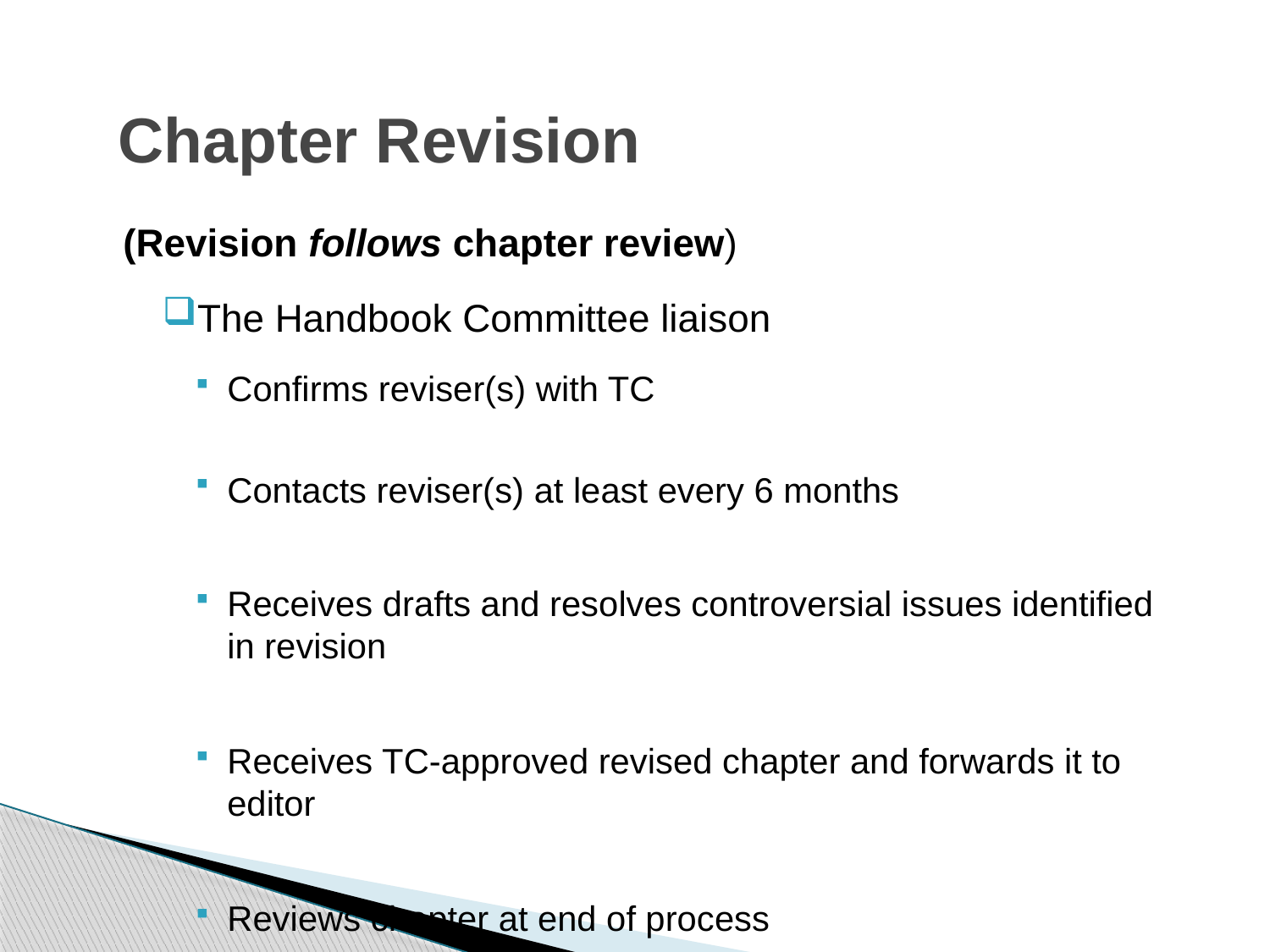

# Chapter Revision
(Revision follows chapter review)
The Handbook Committee liaison
Confirms reviser(s) with TC

Contacts reviser(s) at least every 6 months

Receives drafts and resolves controversial issues identified in revision

Receives TC-approved revised chapter and forwards it to editor

Reviews chapter at end of process